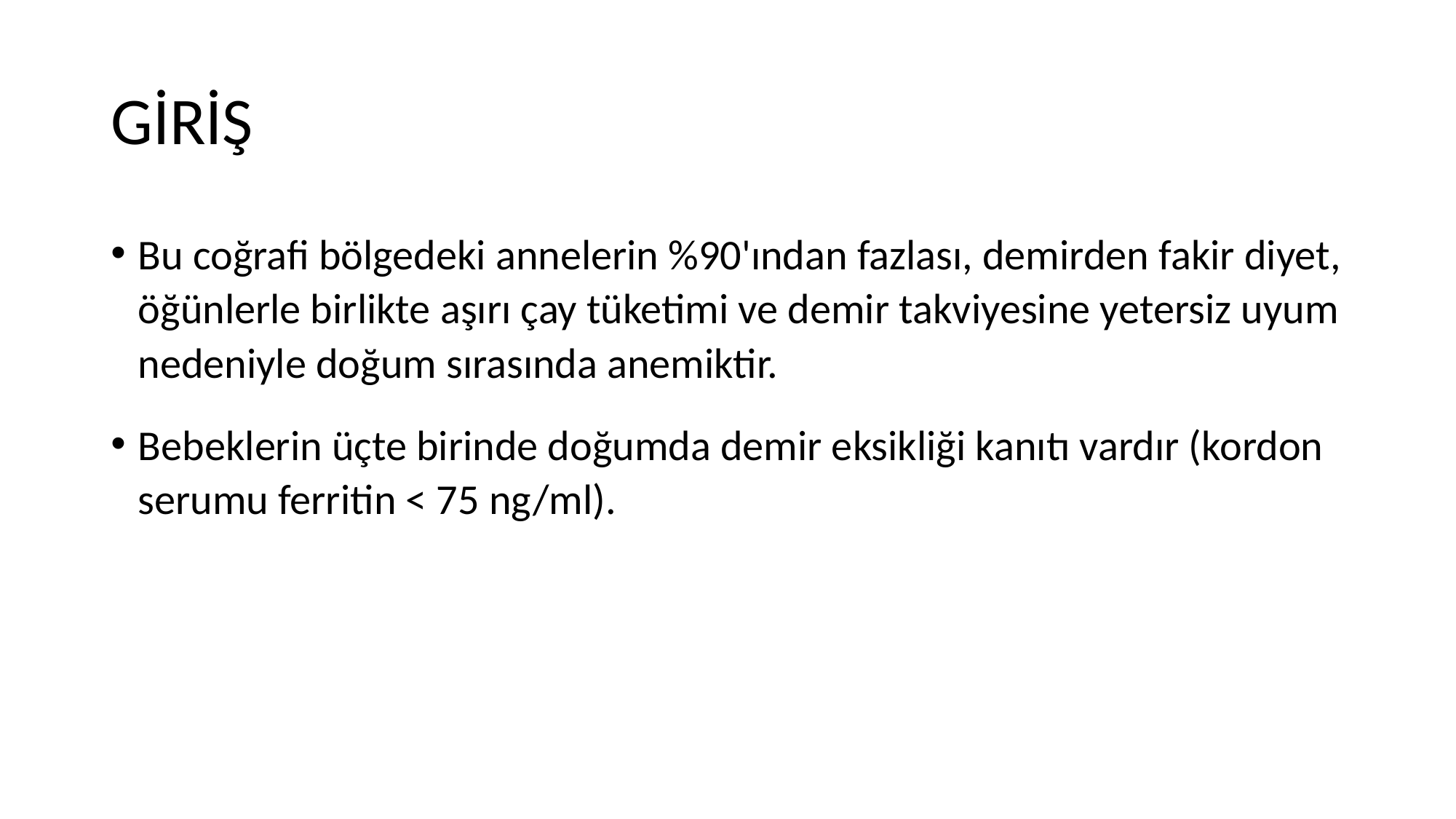

# GİRİŞ
Bu coğrafi bölgedeki annelerin %90'ından fazlası, demirden fakir diyet, öğünlerle birlikte aşırı çay tüketimi ve demir takviyesine yetersiz uyum nedeniyle doğum sırasında anemiktir.
Bebeklerin üçte birinde doğumda demir eksikliği kanıtı vardır (kordon serumu ferritin < 75 ng/ml).